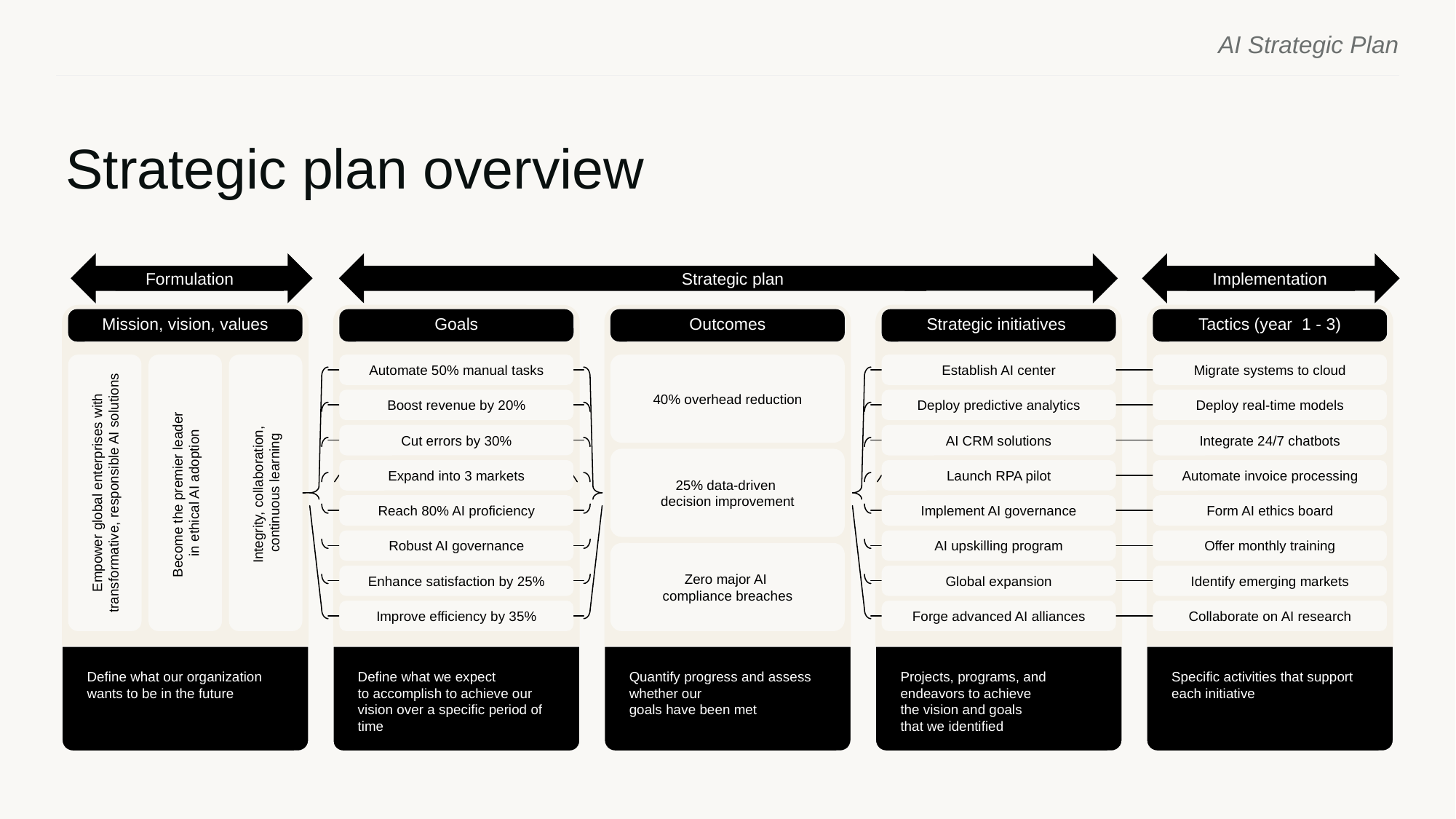

AI Strategic Plan

# Strategic plan overview

Formulation
Strategic plan
Implementation

Mission, vision, values

Goals

Outcomes

Strategic initiatives

Tactics (year  1 - 3)
40% overhead reduction
Automate 50% manual tasks
Establish AI center
Migrate systems to cloud

Boost revenue by 20%
Deploy predictive analytics
Deploy real-time models
Cut errors by 30%
AI CRM solutions
Integrate 24/7 chatbots
25% data-driven
decision improvement
Empower global enterprises with transformative, responsible AI solutions
Become the premier leader
in ethical AI adoption
Integrity, collaboration,
continuous learning
Expand into 3 markets
Launch RPA pilot
Automate invoice processing
Reach 80% AI proficiency
Implement AI governance
Form AI ethics board
Robust AI governance
AI upskilling program
Offer monthly training
Zero major AI
compliance breaches
Enhance satisfaction by 25%
Global expansion
Identify emerging markets
Improve efficiency by 35%
Forge advanced AI alliances
Collaborate on AI research
Define what our organization wants to be in the future
Define what we expect
to accomplish to achieve our vision over a specific period of time
Quantify progress and assess whether our
goals have been met
Projects, programs, and endeavors to achieve
the vision and goals
that we identified
Specific activities that support each initiative